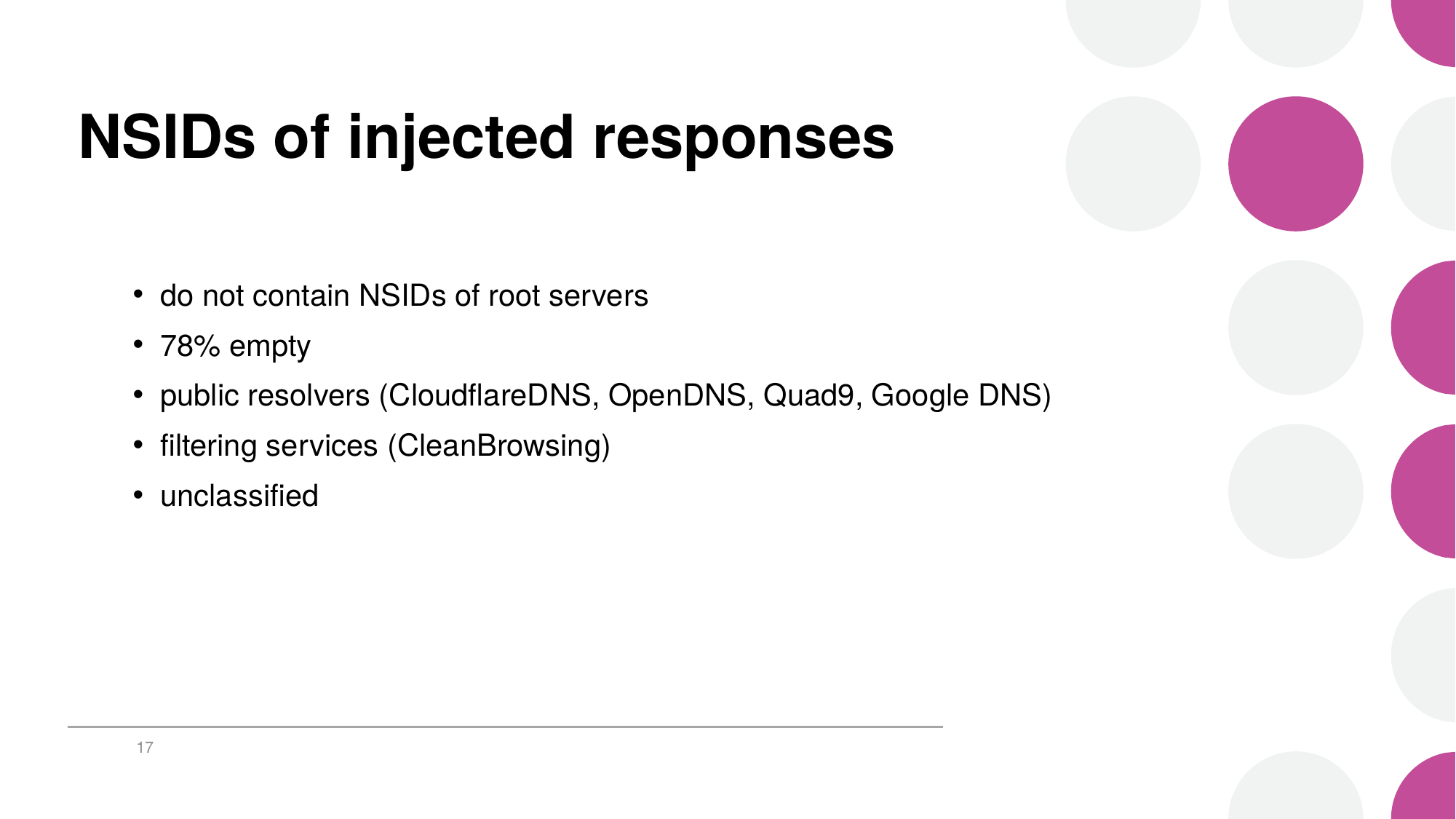

# NSIDs of injected responses
do not contain NSIDs of root servers
78% empty
public resolvers (CloudflareDNS, OpenDNS, Quad9, Google DNS)
filtering services (CleanBrowsing)
unclassified
17